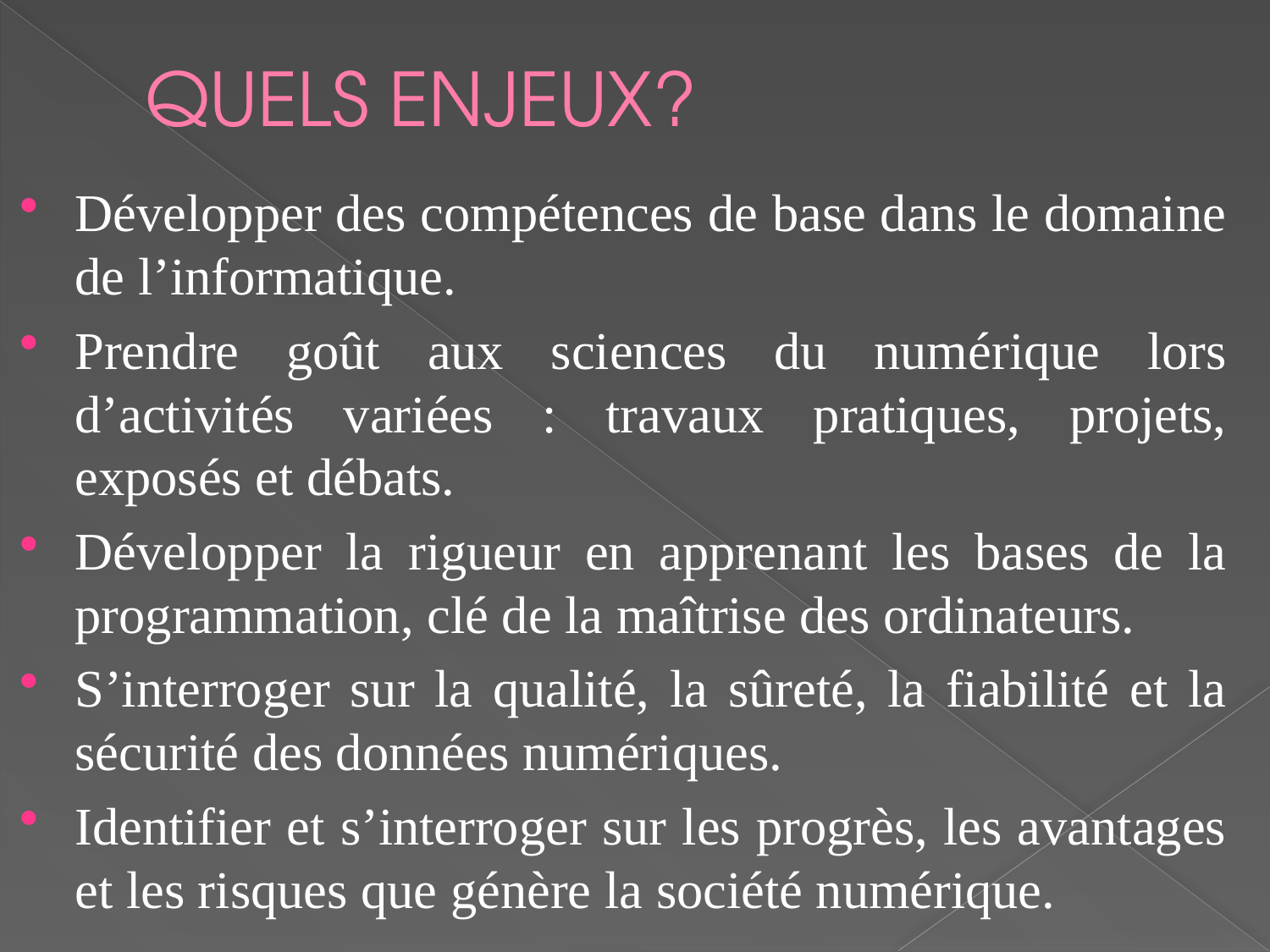

# QUELS ENJEUX?
Développer des compétences de base dans le domaine de l’informatique.
Prendre goût aux sciences du numérique lors d’activités variées : travaux pratiques, projets, exposés et débats.
Développer la rigueur en apprenant les bases de la programmation, clé de la maîtrise des ordinateurs.
S’interroger sur la qualité, la sûreté, la fiabilité et la sécurité des données numériques.
Identifier et s’interroger sur les progrès, les avantages et les risques que génère la société numérique.